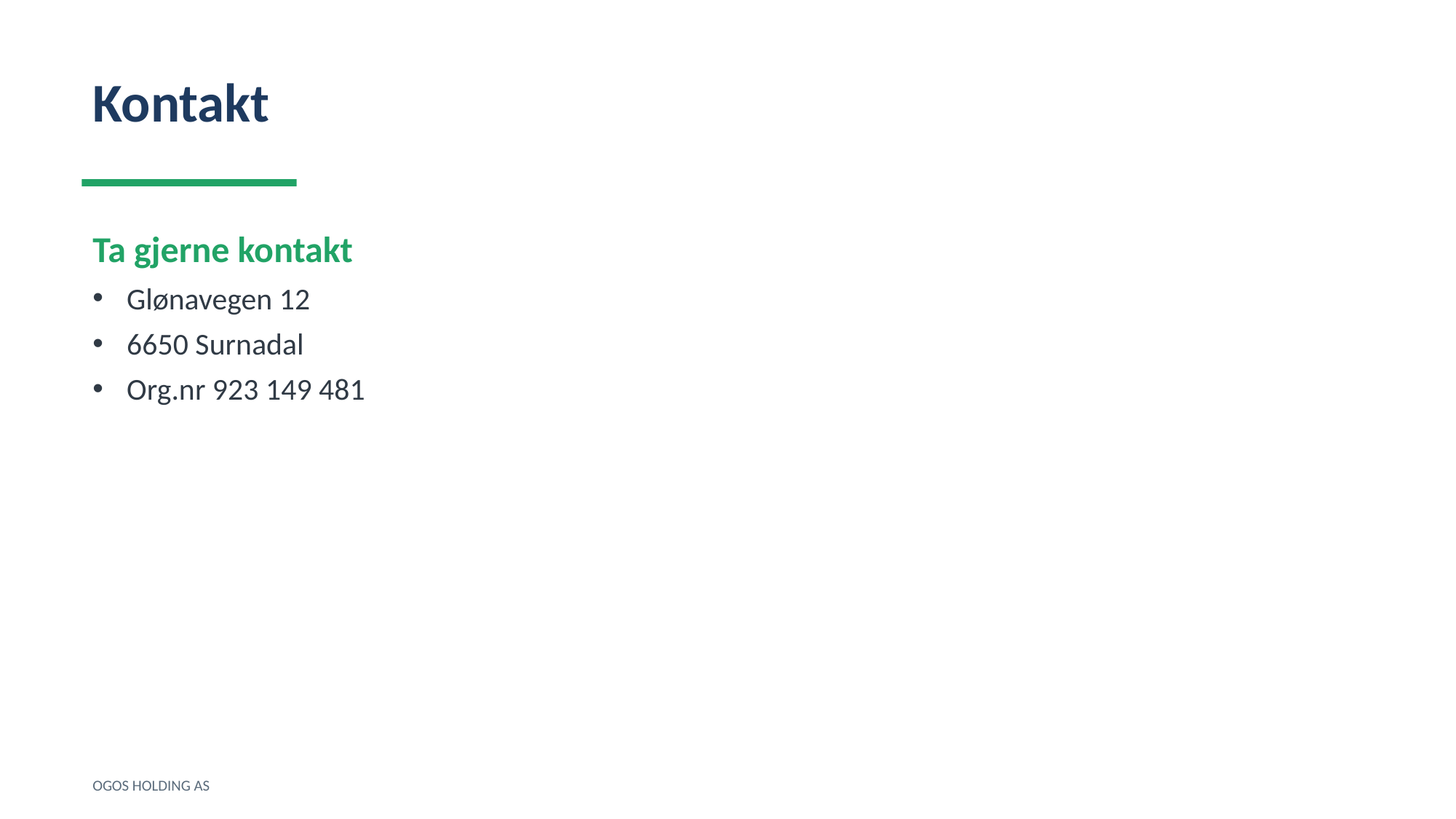

Kontakt

Ta gjerne kontakt
Glønavegen 12
6650 Surnadal
Org.nr 923 149 481
OGOS HOLDING AS